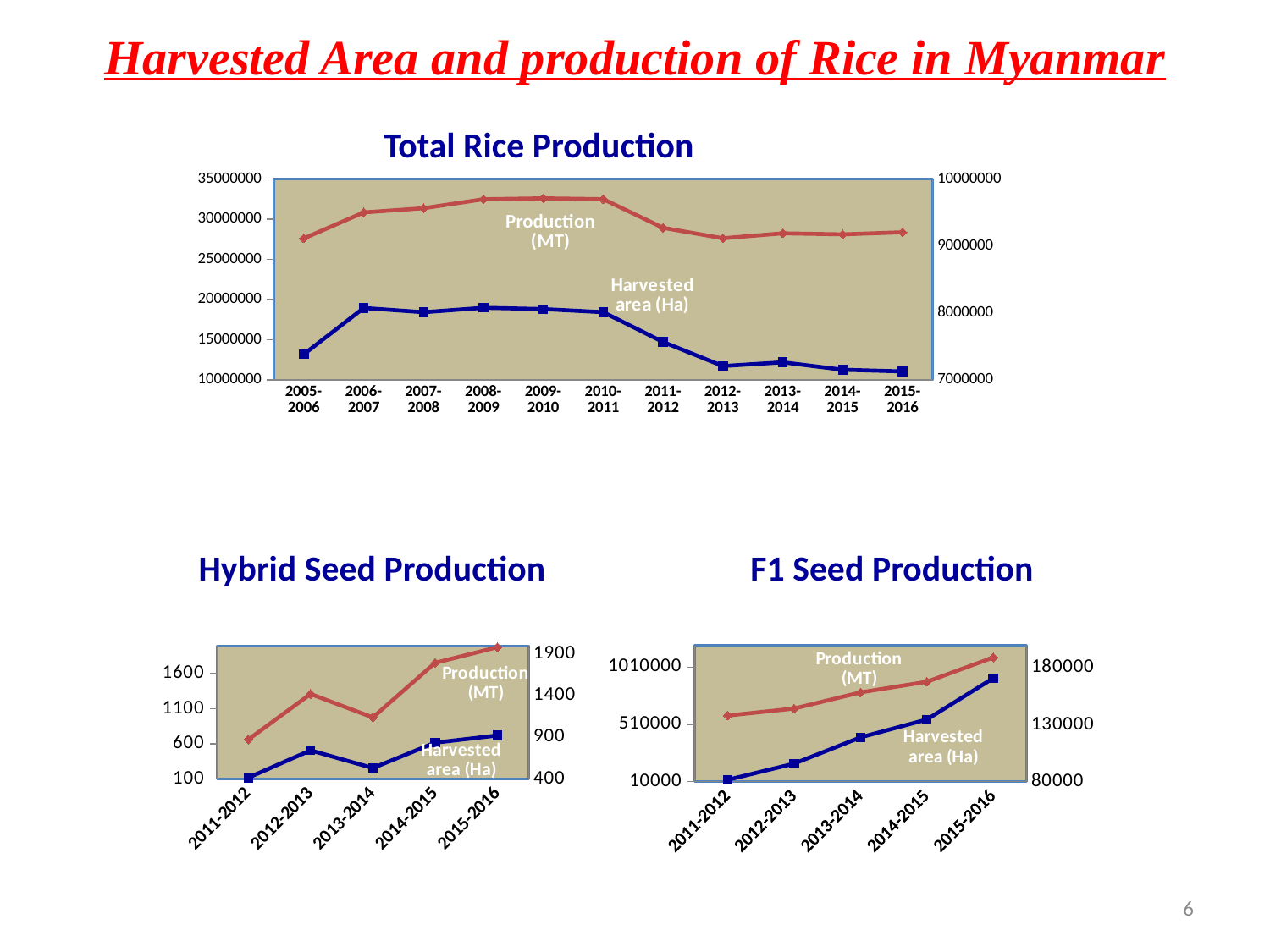

# Harvested Area and production of Rice in Myanmar
Total Rice Production

### Chart

| Category | Harvest Area(Ha) | Production(Mt) |
|---|---|---|
| 2005-2006 | 7384043.30230676 | 27596491.6448 |
| 2006-2007 | 8074353.702954282 | 30826740.7968 |
| 2007-2008 | 8011390.125455281 | 31352026.783999976 |
| 2008-2009 | 8077609.46985026 | 32470668.8592 |
| 2009-2010 | 8058153.78389316 | 32579300.728 |
| 2010-2011 | 8011477.134763254 | 32477314.8128 |
| 2011-2012 | 7566938.486442735 | 28919192.64 |
| 2012-2013 | 7207694.860380399 | 27617052.1952 |
| 2013-2014 | 7263705.382436261 | 28233627.780799996 |
| 2014-2015 | 7152522.460542291 | 28104916.6112 |
| 2015-2016 | 7127281.667341157 | 28366279.281599976 |
Hybrid Seed Production
F1 Seed Production

### Chart

| Category | Harvest Area(Ha) | Production(Mt) |
|---|---|---|
| 2011-2012 | 81598.54309995931 | 587094.8511999999 |
| 2012-2013 | 95872.52124645896 | 648266.9856 |
| 2013-2014 | 118960.33994334277 | 789219.2672 |
| 2014-2015 | 134704.97774180572 | 881690.159999999 |
| 2015-2016 | 171056.25252934033 | 1093902.3472 |

### Chart

| Category | Harvest Area(Ha) | Production(Mt) |
|---|---|---|
| 2011-2012 | 415.0 | 662.1469999999995 |
| 2012-2013 | 744.0 | 1311.793 |
| 2013-2014 | 530.9591258599729 | 977.645 |
| 2014-2015 | 836.5034399028735 | 1755.1419999999998 |
| 2015-2016 | 922.7033589639835 | 1978.116 |
6